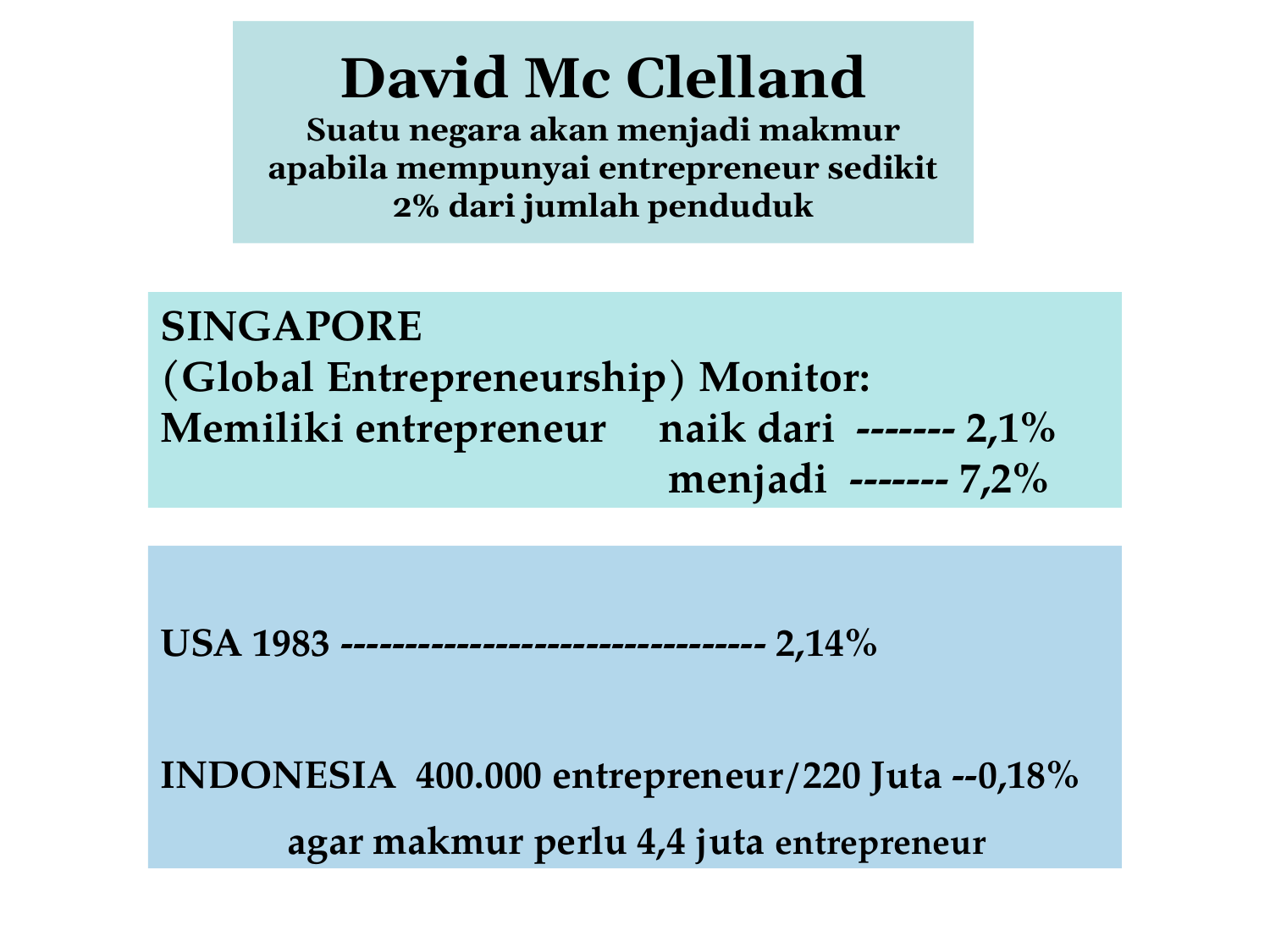

# David Mc Clelland Suatu negara akan menjadi makmur apabila mempunyai entrepreneur sedikit 2% dari jumlah penduduk

SINGAPORE
(Global Entrepreneurship) Monitor:
Memiliki entrepreneur     naik dari  ------- 2,1%
		                        menjadi  ------- 7,2%

USA 1983 --------------------------------- 2,14%

INDONESIA  400.000 entrepreneur/220 Juta --0,18%
	agar makmur perlu 4,4 juta entrepreneur